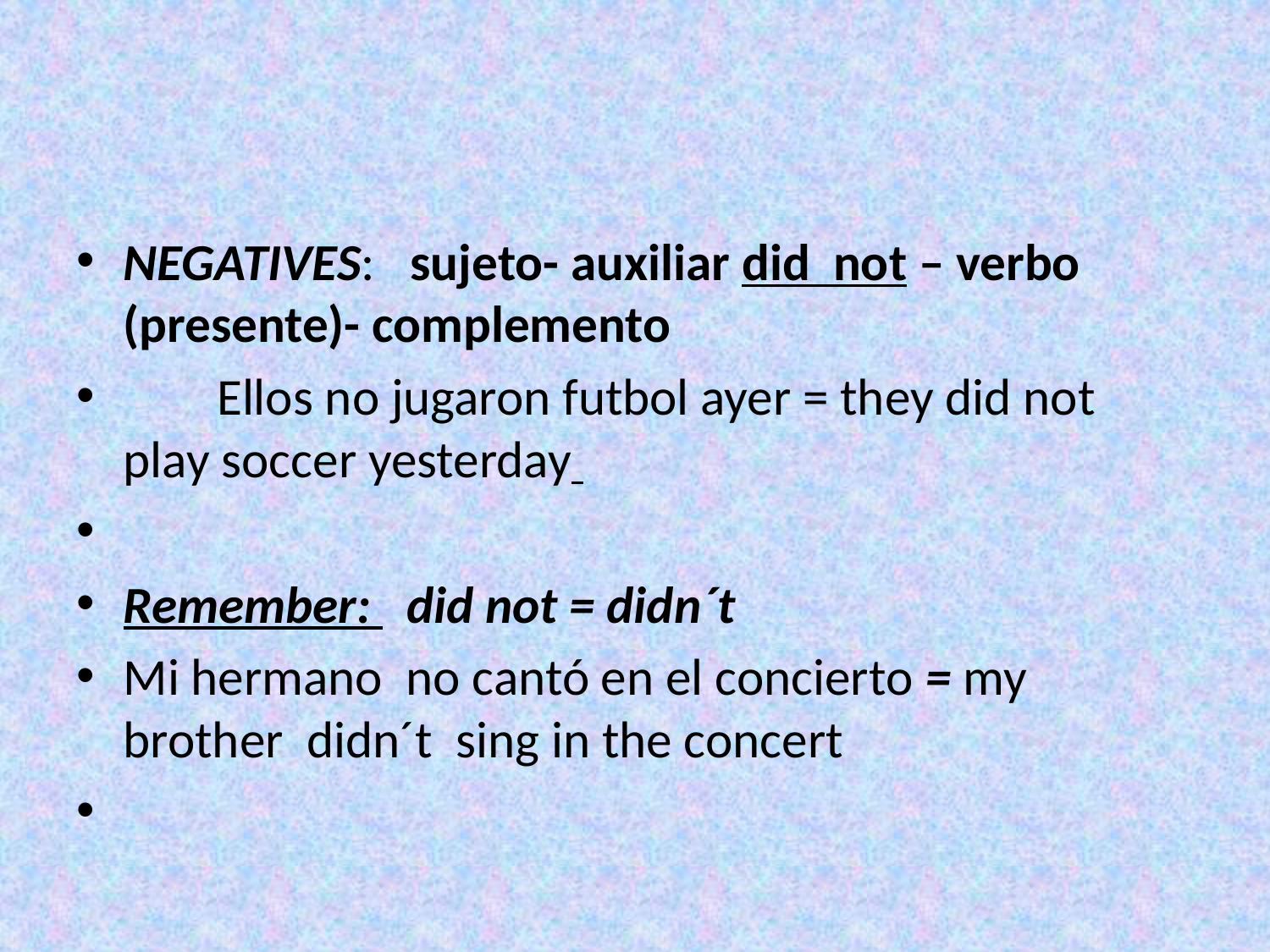

NEGATIVES:   sujeto- auxiliar did  not – verbo (presente)- complemento
        Ellos no jugaron futbol ayer = they did not play soccer yesterday

Remember:   did not = didn´t
Mi hermano  no cantó en el concierto = my brother  didn´t  sing in the concert